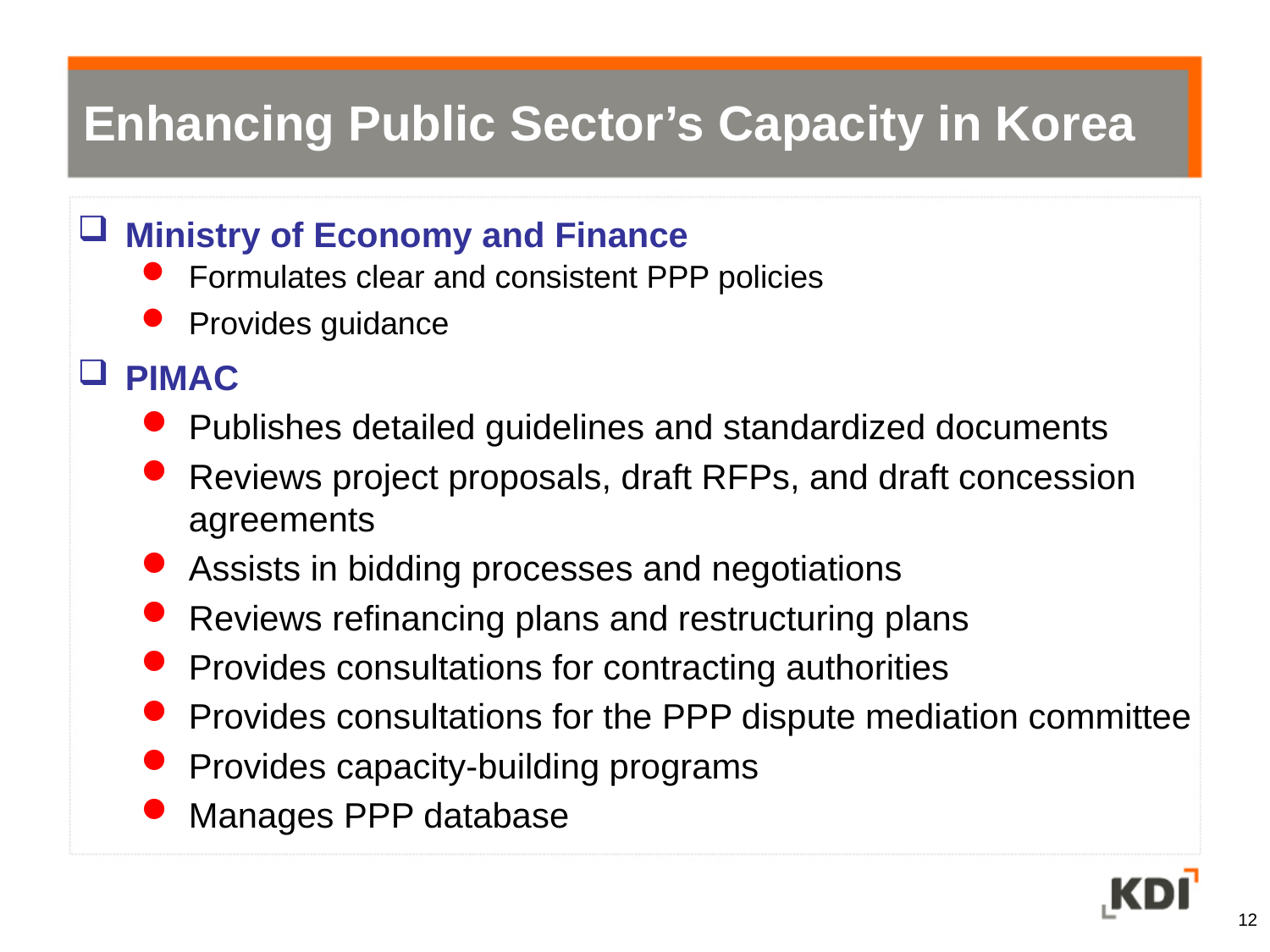

Enhancing Public Sector’s Capacity in Korea
Ministry of Economy and Finance
Formulates clear and consistent PPP policies
Provides guidance
PIMAC
Publishes detailed guidelines and standardized documents
Reviews project proposals, draft RFPs, and draft concession agreements
Assists in bidding processes and negotiations
Reviews refinancing plans and restructuring plans
Provides consultations for contracting authorities
Provides consultations for the PPP dispute mediation committee
Provides capacity-building programs
Manages PPP database

12